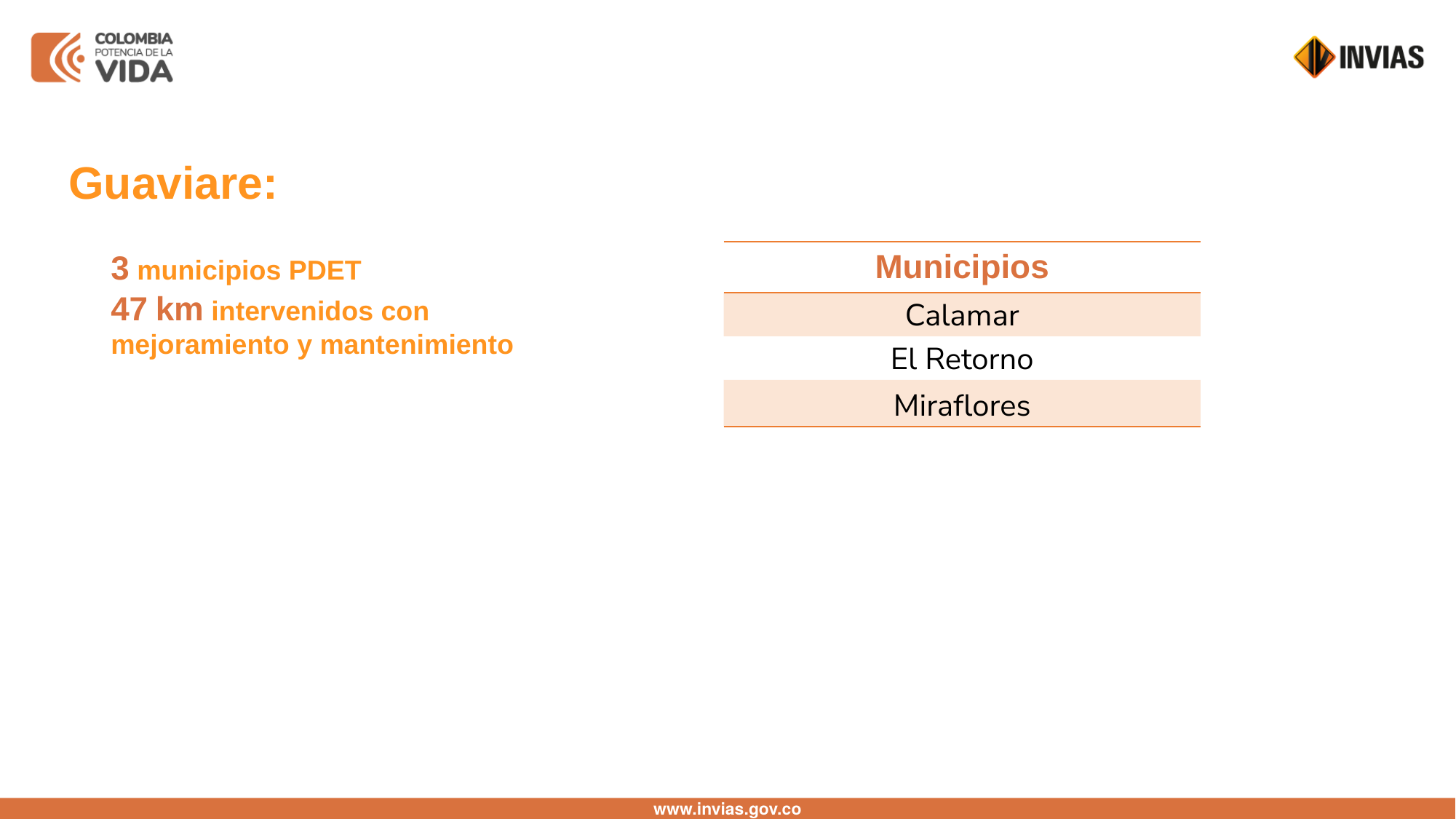

Guaviare:
3 municipios PDET
47 km intervenidos con mejoramiento y mantenimiento
| Municipios |
| --- |
| Calamar |
| El Retorno |
| Miraflores |
www.invias.gov.co